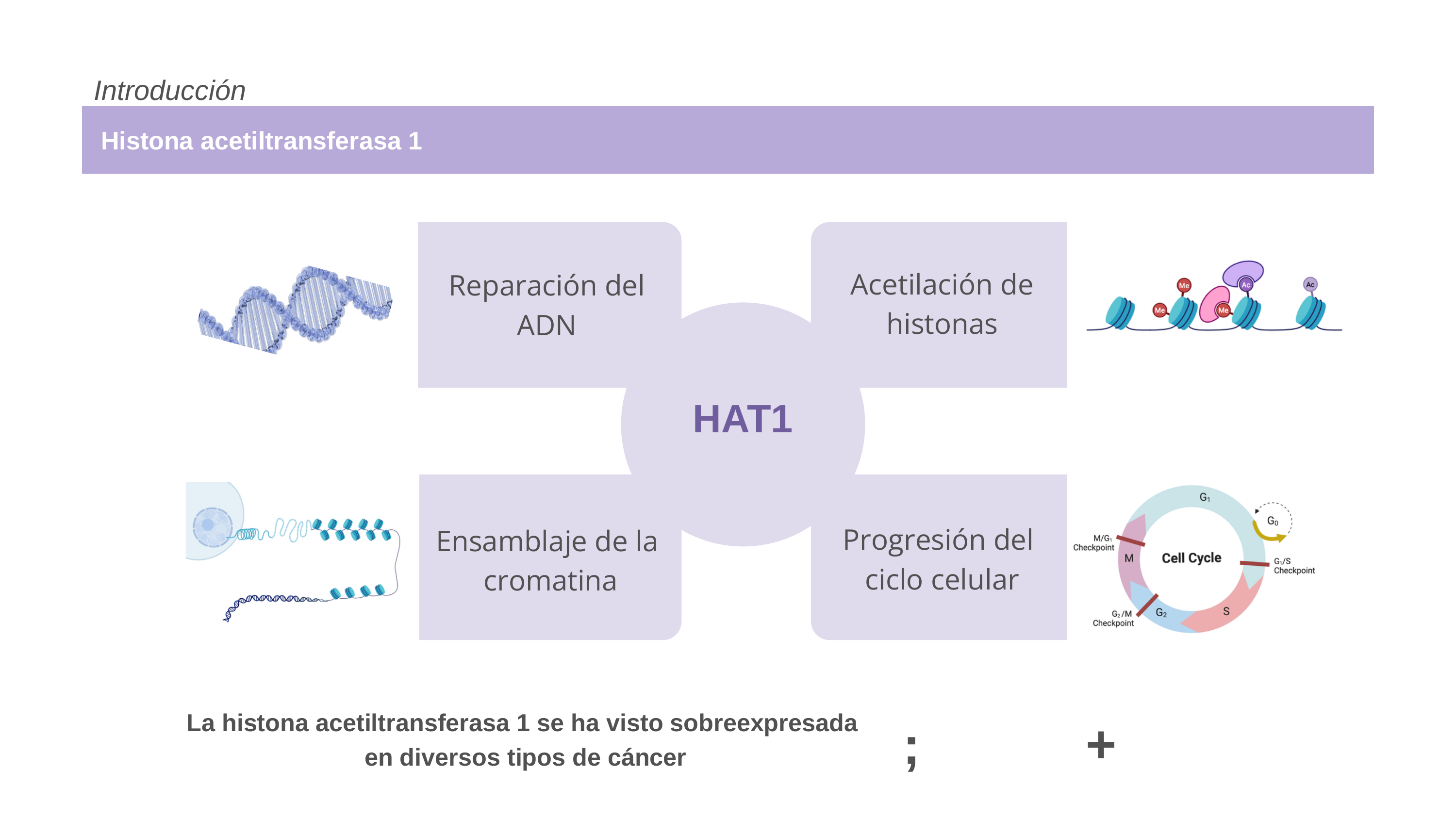

Introducción
Histona acetiltransferasa 1

Acetilación de
histonas
Reparación del
ADN

HAT1

Progresión del
ciclo celular
Ensamblaje de la
cromatina

+

;
La histona acetiltransferasa 1 se ha visto sobreexpresada
en diversos tipos de cáncer